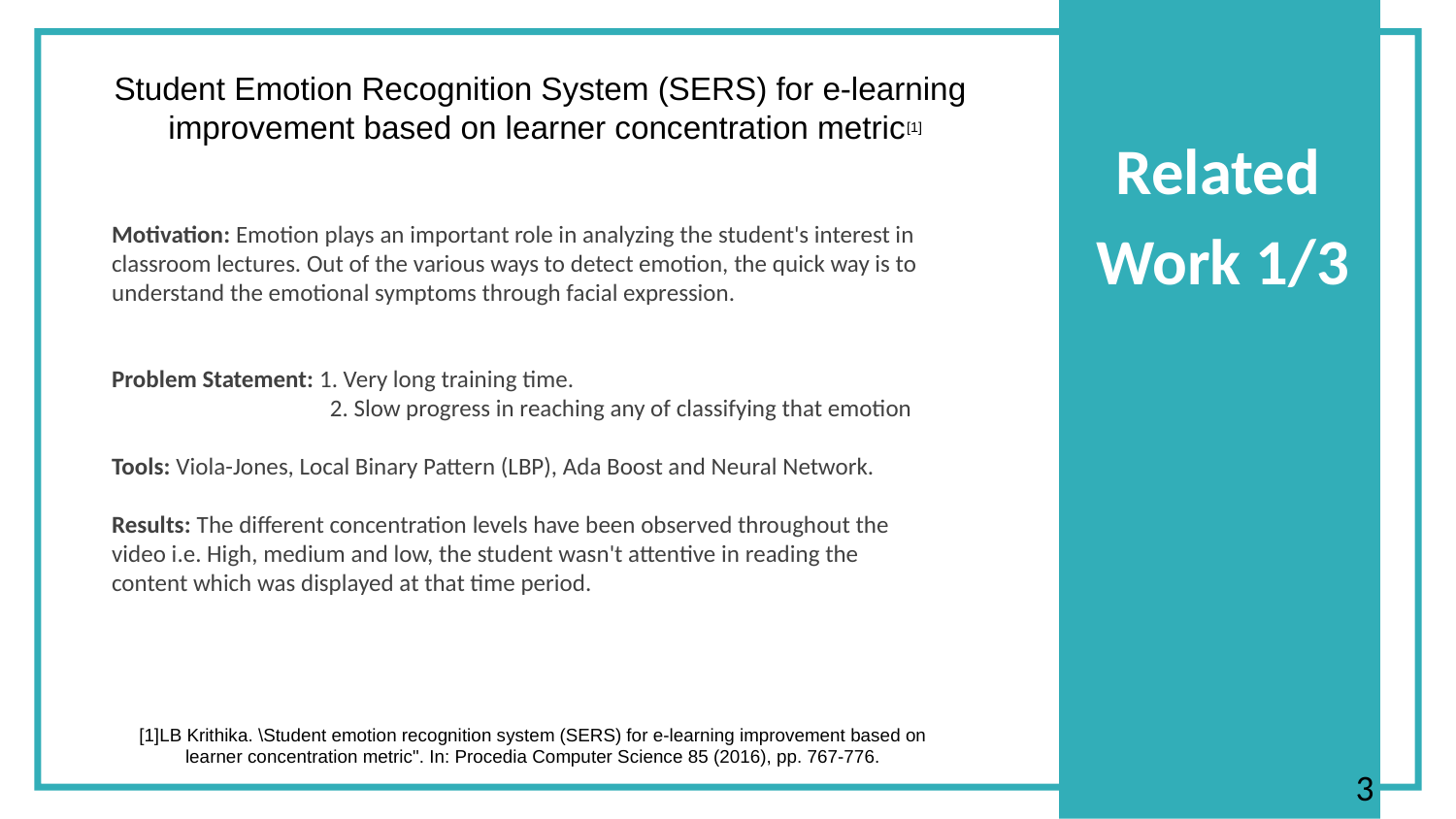

Student Emotion Recognition System (SERS) for e-learning
improvement based on learner concentration metric[1]

Motivation: Emotion plays an important role in analyzing the student's interest in classroom lectures. Out of the various ways to detect emotion, the quick way is to understand the emotional symptoms through facial expression.

Problem Statement: 1. Very long training time.
	             2. Slow progress in reaching any of classifying that emotion

Tools: Viola-Jones, Local Binary Pattern (LBP), Ada Boost and Neural Network.

Results: The different concentration levels have been observed throughout the
video i.e. High, medium and low, the student wasn't attentive in reading the
content which was displayed at that time period.

 Related
Work 1/3
[1]LB Krithika. \Student emotion recognition system (SERS) for e-learning improvement based on learner concentration metric". In: Procedia Computer Science 85 (2016), pp. 767-776.
3